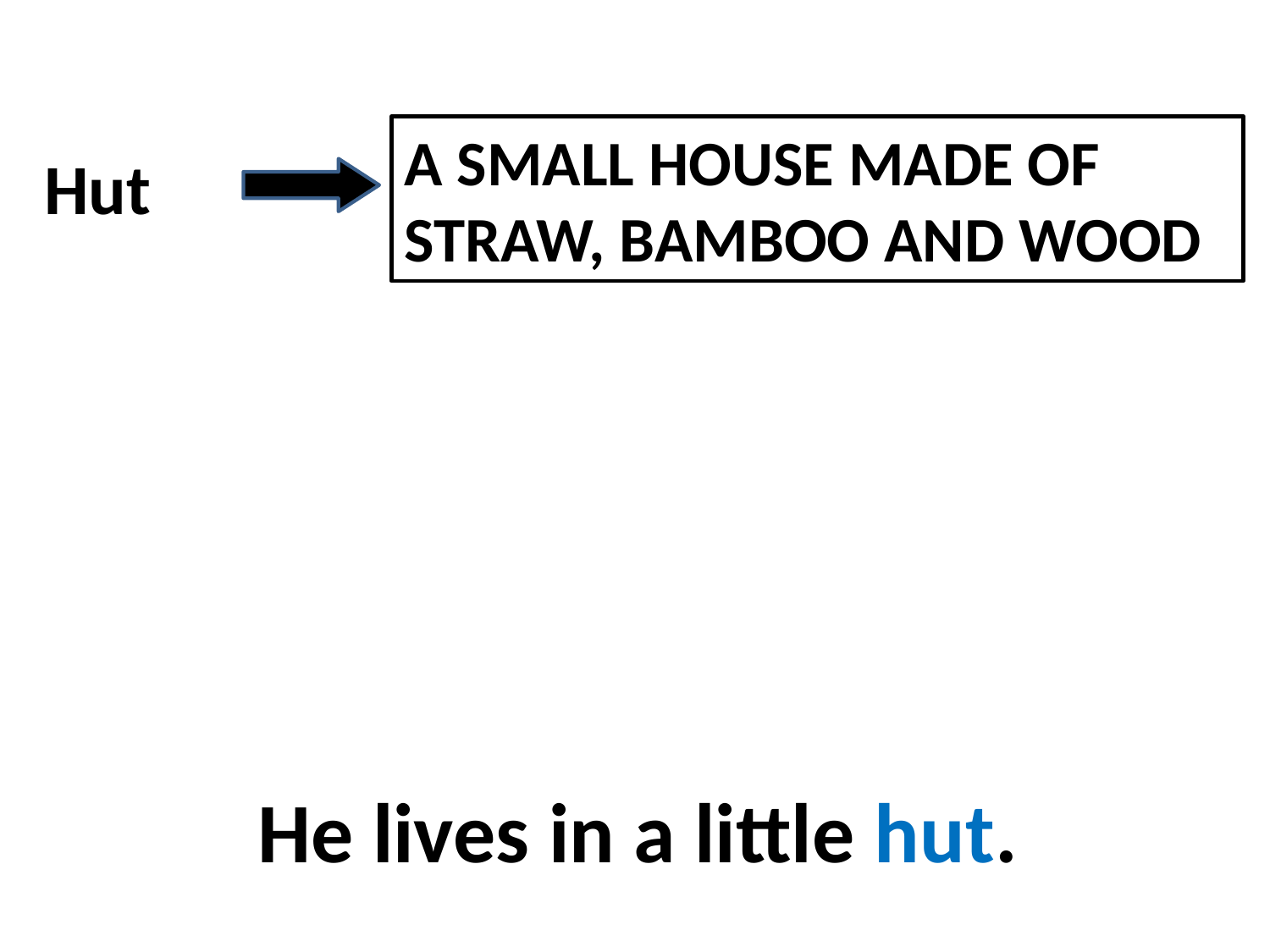

A SMALL HOUSE MADE OF STRAW, BAMBOO AND WOOD
Hut

He lives in a little hut.